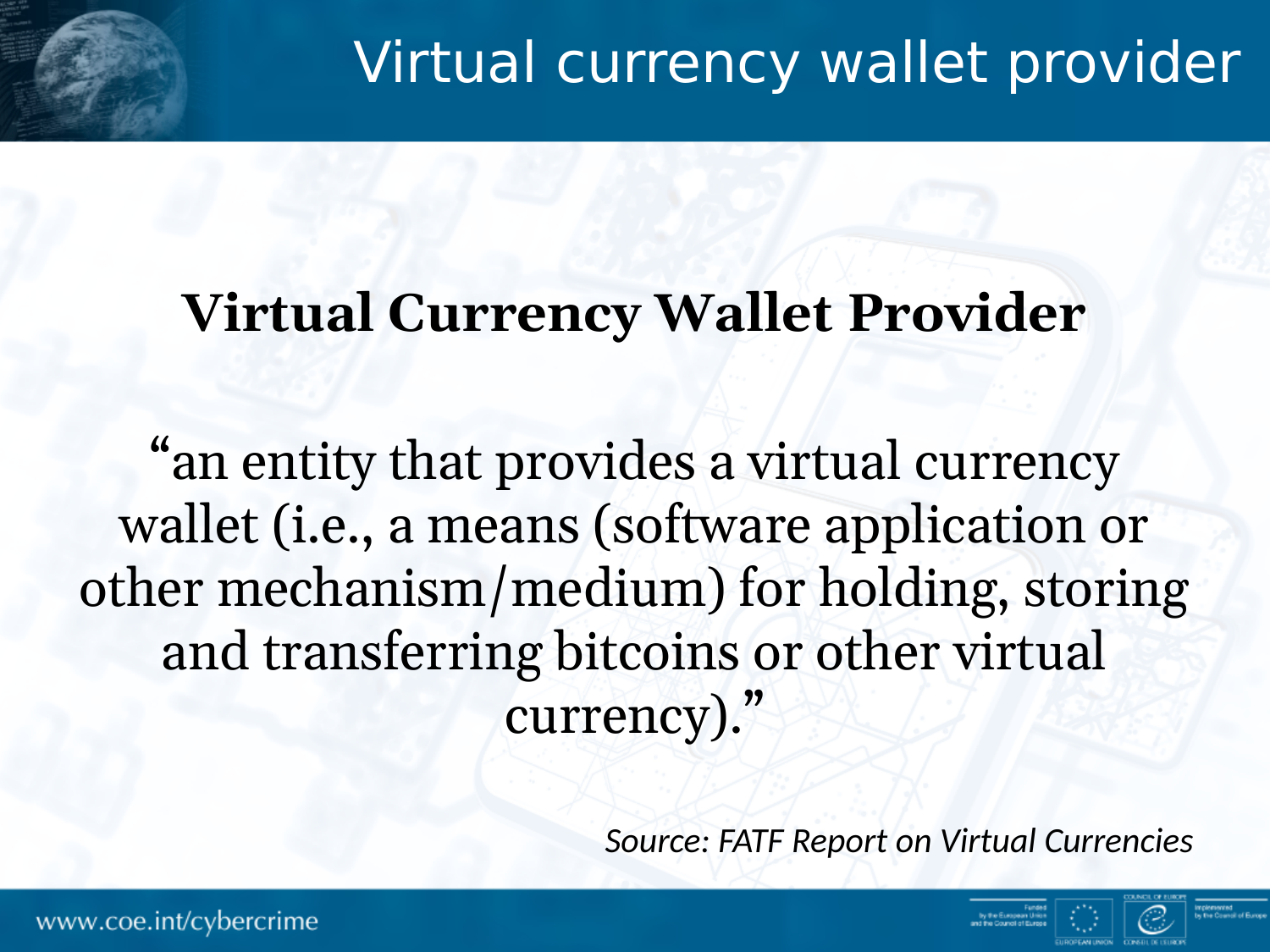

Virtual currency wallet provider

Virtual Currency Wallet Provider

“an entity that provides a virtual currency wallet (i.e., a means (software application or other mechanism/medium) for holding, storing and transferring bitcoins or other virtual currency).”

Source: FATF Report on Virtual Currencies